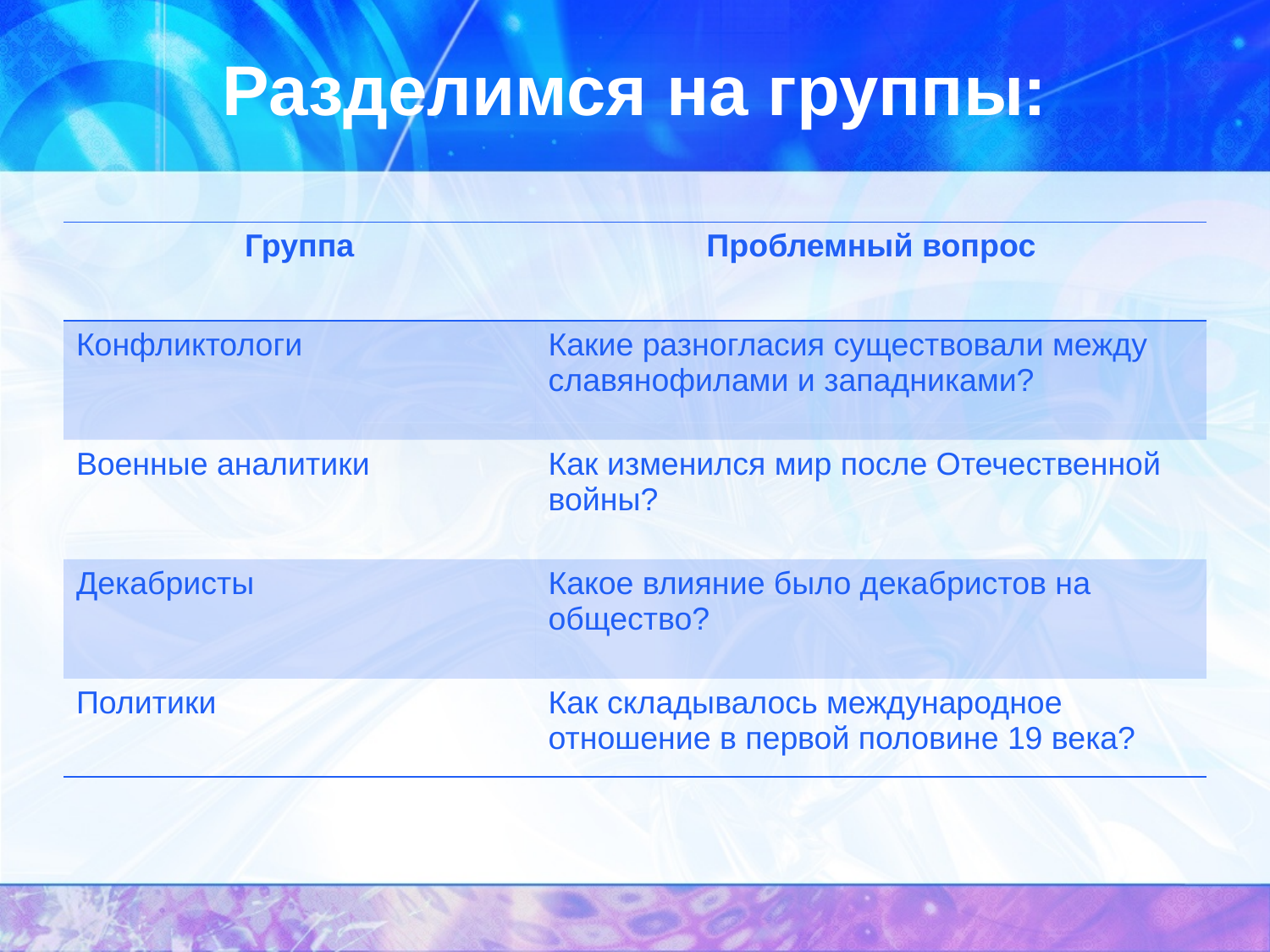

# Разделимся на группы:
| Группа | Проблемный вопрос |
| --- | --- |
| Конфликтологи | Какие разногласия существовали между славянофилами и западниками? |
| Военные аналитики | Как изменился мир после Отечественной войны? |
| Декабристы | Какое влияние было декабристов на общество? |
| Политики | Как складывалось международное отношение в первой половине 19 века? |